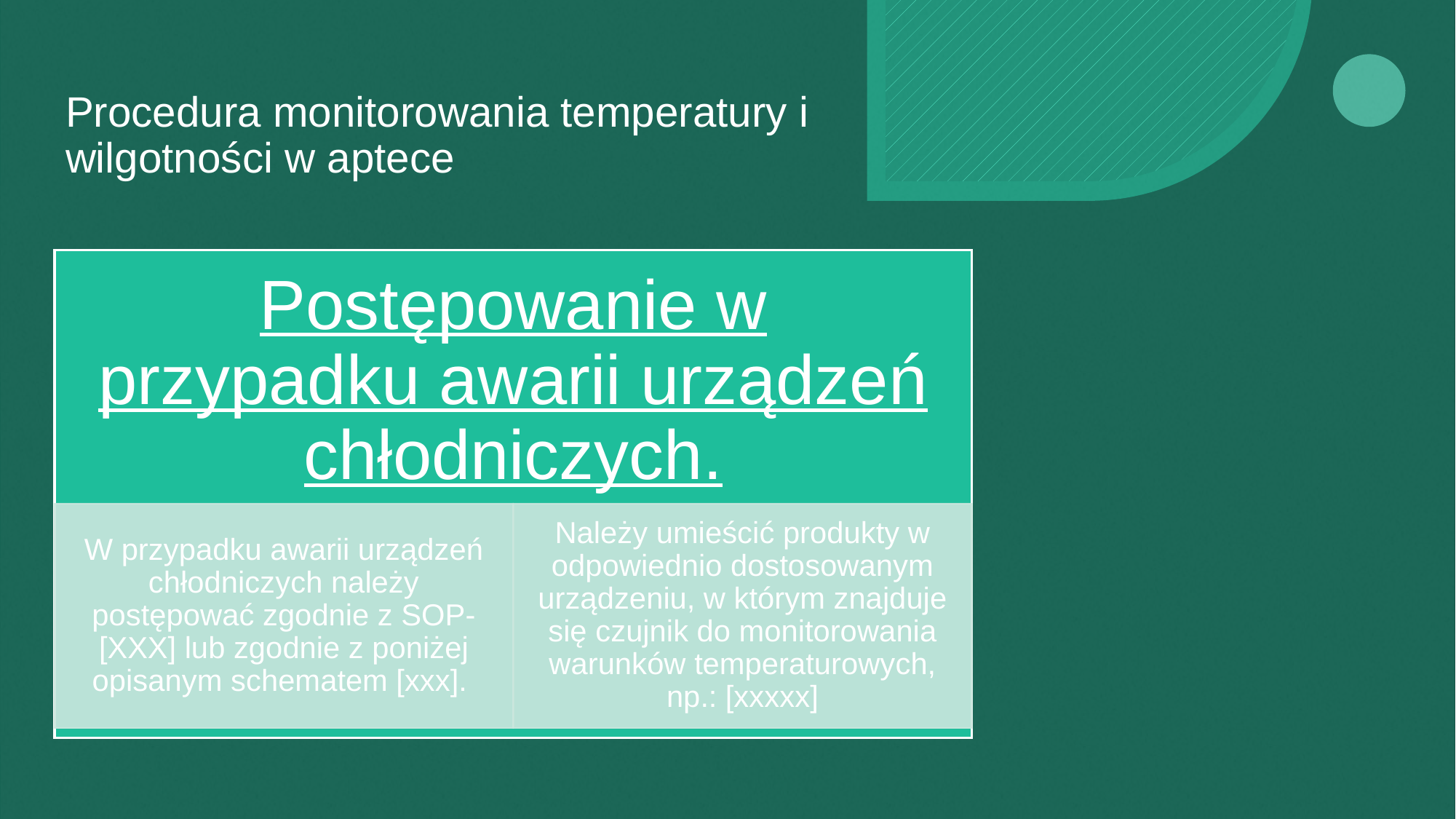

# Procedura monitorowania temperatury i wilgotności w aptece
Postępowanie w przypadku awarii urządzeń chłodniczych.
W przypadku awarii urządzeń chłodniczych należy postępować zgodnie z SOP-[XXX] lub zgodnie z poniżej opisanym schematem [xxx].
Należy umieścić produkty w odpowiednio dostosowanym urządzeniu, w którym znajduje się czujnik do monitorowania warunków temperaturowych, np.: [xxxxx]